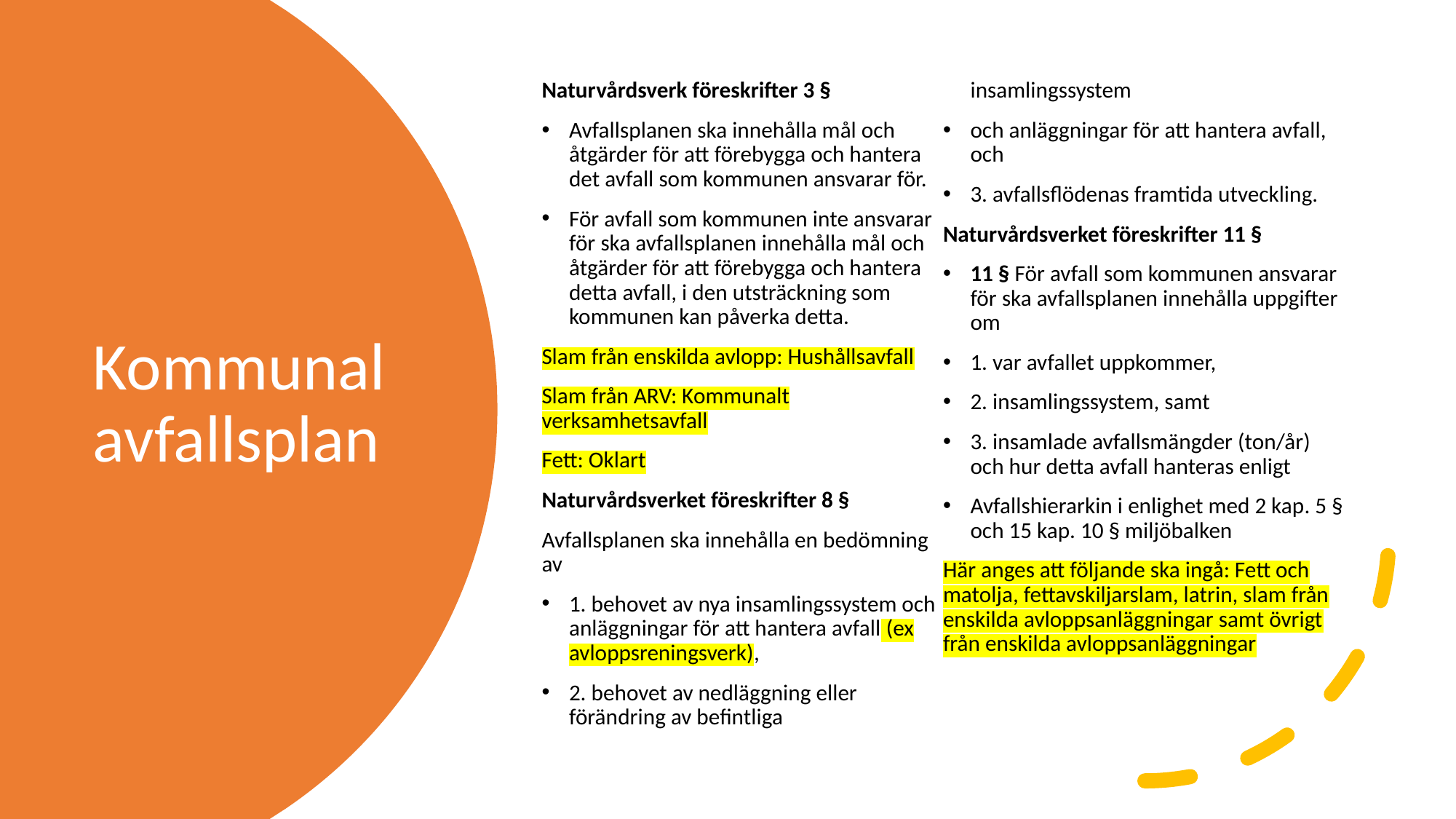

Naturvårdsverk föreskrifter 3 §
Avfallsplanen ska innehålla mål och åtgärder för att förebygga och hantera det avfall som kommunen ansvarar för.
För avfall som kommunen inte ansvarar för ska avfallsplanen innehålla mål och åtgärder för att förebygga och hantera detta avfall, i den utsträckning som kommunen kan påverka detta.
Slam från enskilda avlopp: Hushållsavfall
Slam från ARV: Kommunalt verksamhetsavfall
Fett: Oklart
Naturvårdsverket föreskrifter 8 §
Avfallsplanen ska innehålla en bedömning av
1. behovet av nya insamlingssystem och anläggningar för att hantera avfall (ex avloppsreningsverk),
2. behovet av nedläggning eller förändring av befintliga insamlingssystem
och anläggningar för att hantera avfall, och
3. avfallsflödenas framtida utveckling.
Naturvårdsverket föreskrifter 11 §
11 § För avfall som kommunen ansvarar för ska avfallsplanen innehålla uppgifter om
1. var avfallet uppkommer,
2. insamlingssystem, samt
3. insamlade avfallsmängder (ton/år) och hur detta avfall hanteras enligt
Avfallshierarkin i enlighet med 2 kap. 5 § och 15 kap. 10 § miljöbalken
Här anges att följande ska ingå: Fett och matolja, fettavskiljarslam, latrin, slam från enskilda avloppsanläggningar samt övrigt från enskilda avloppsanläggningar
# Kommunal avfallsplan